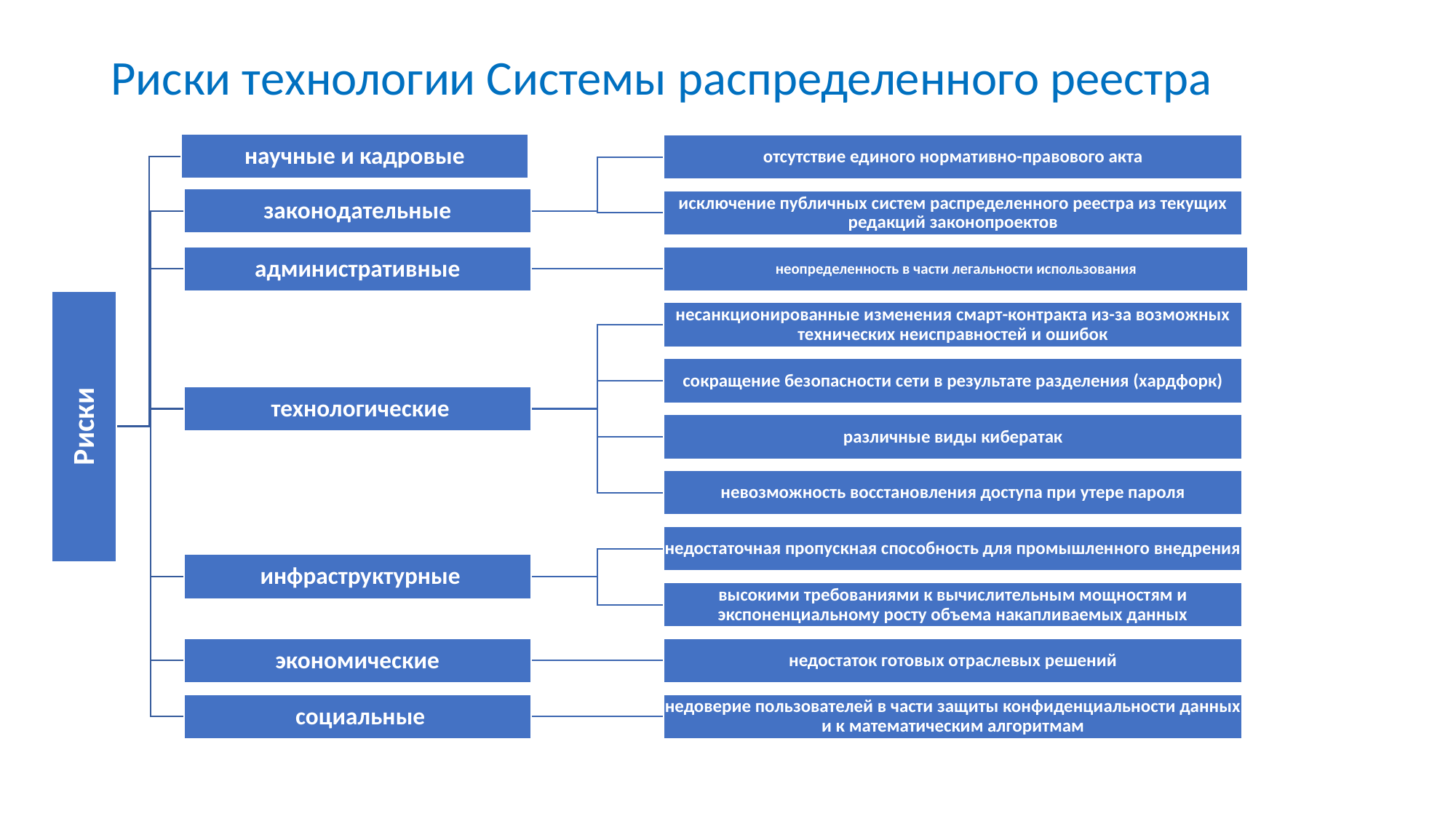

# Риски технологии Системы распределенного реестра

Риски
законодательные
отсутствие единого нормативно-правового акта
исключение публичных систем распределенного реестра из текущих редакций законопроектов
административные
неопределенность в части легальности использования
 технологические
несанкционированные изменения смарт-контракта из-за возможных технических неисправностей и ошибок
сокращение безопасности сети в результате разделения (хардфорк)
различные виды кибератак
невозможность восстановления доступа при утере пароля
 инфраструктурные
недостаточная пропускная способность для промышленного внедрения
высокими требованиями к вычислительным мощностям и экспоненциальному росту объема накапливаемых данных
экономические
недостаток готовых отраслевых решений
 социальные
недоверие пользователей в части защиты конфиденциальности данных и к математическим алгоритмам
научные и кадровые